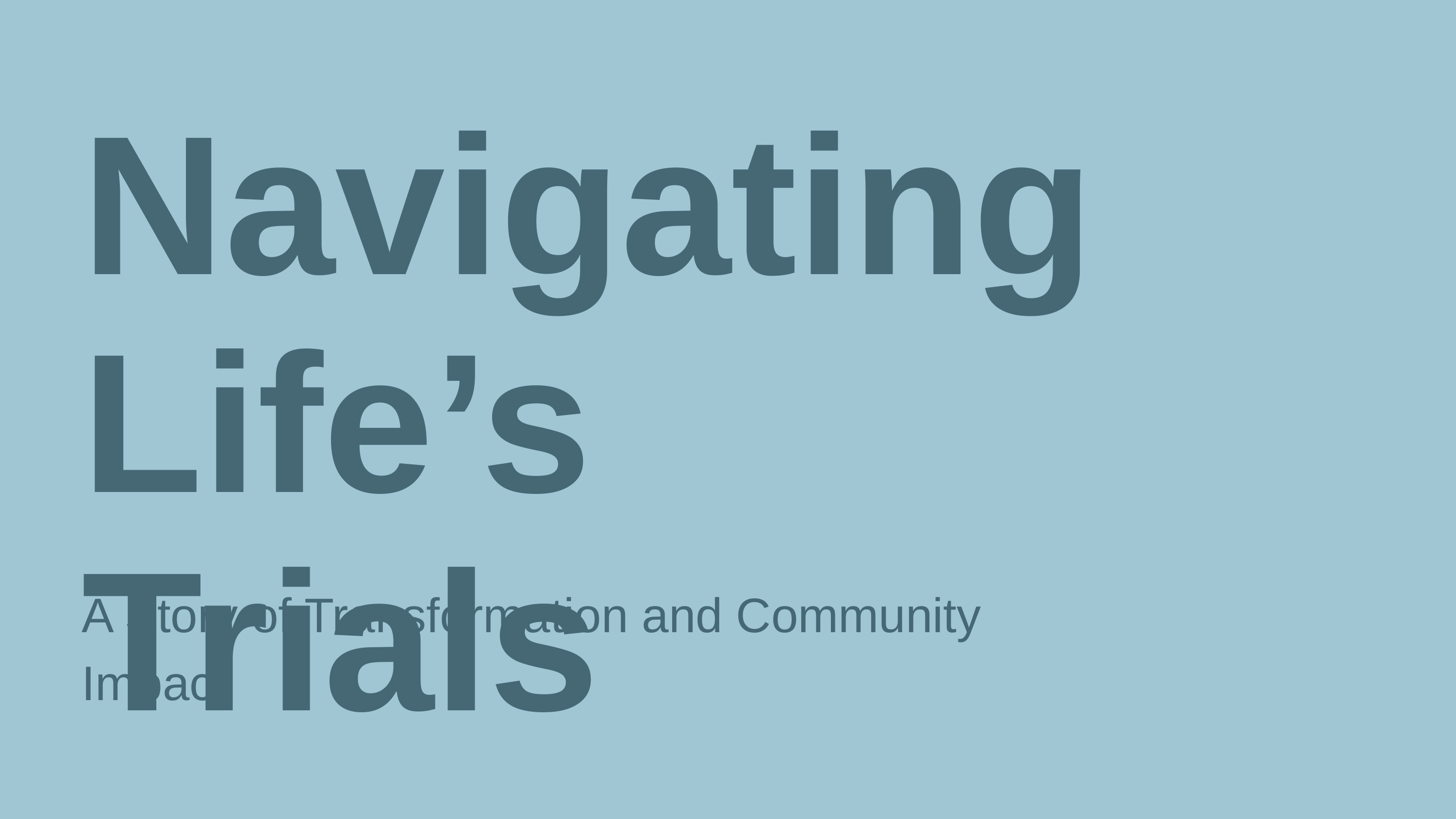

Navigating Life’s Trials
A Story of Transformation and Community Impact